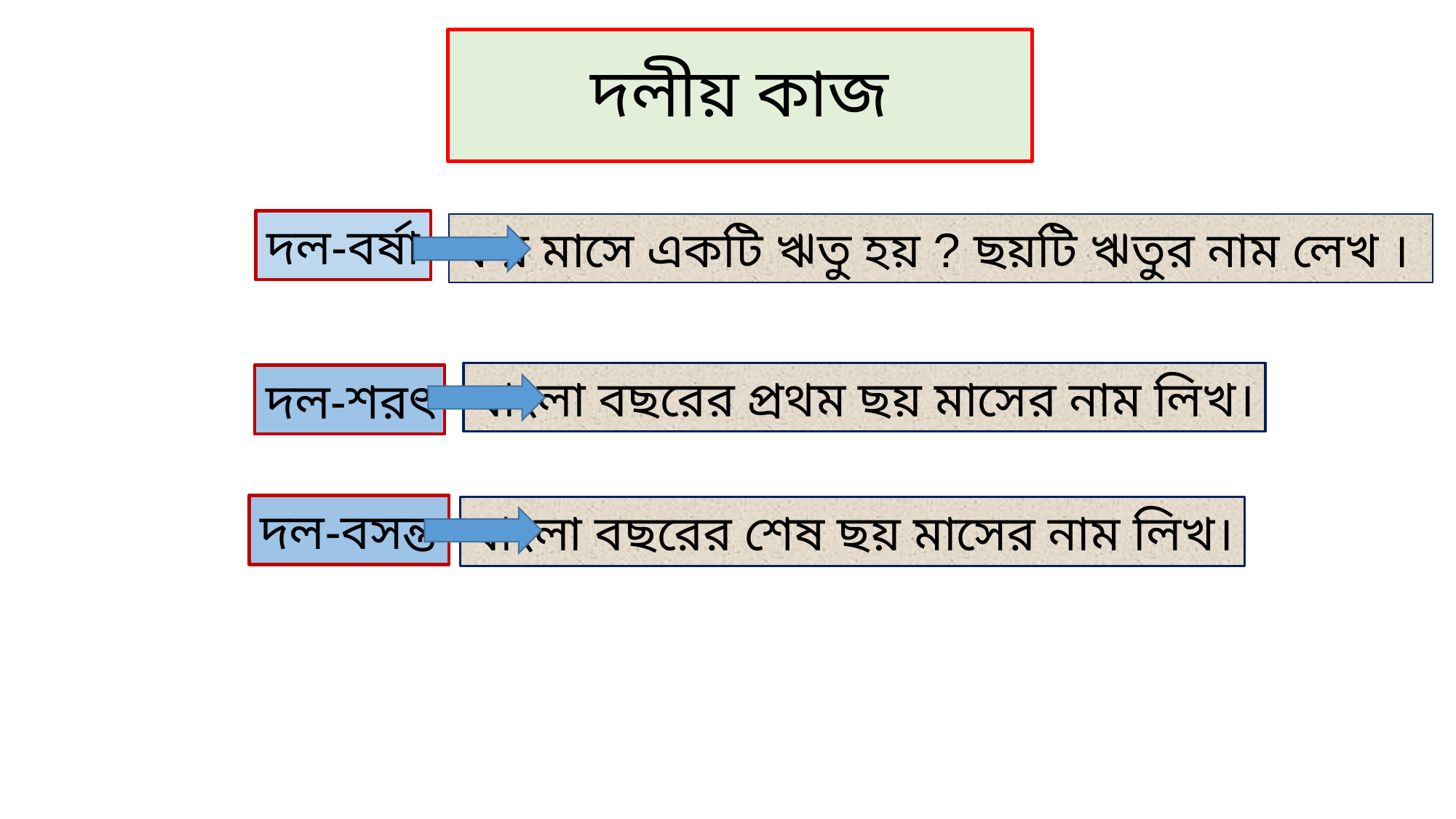

# দলীয় কাজ
দল-বর্ষা
কয় মাসে একটি ঋতু হয় ? ছয়টি ঋতুর নাম লেখ ।

বাংলা বছরের প্রথম ছয় মাসের নাম লিখ।
দল-শরৎ

দল-বসন্ত
বাংলা বছরের শেষ ছয় মাসের নাম লিখ।